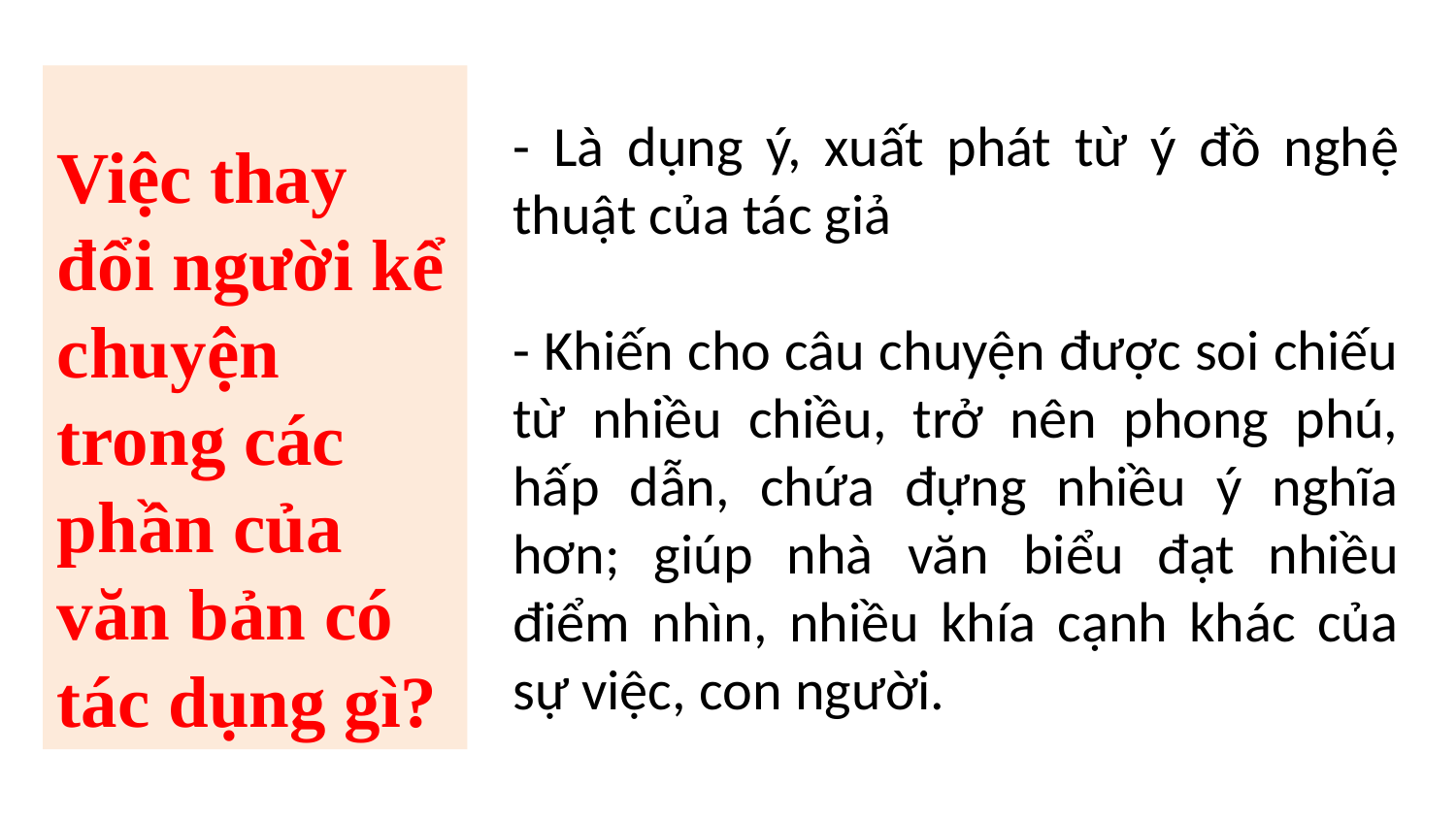

Việc thay đổi người kể chuyện trong các phần của văn bản có tác dụng gì?
- Là dụng ý, xuất phát từ ý đồ nghệ thuật của tác giả

- Khiến cho câu chuyện được soi chiếu từ nhiều chiều, trở nên phong phú, hấp dẫn, chứa đựng nhiều ý nghĩa hơn; giúp nhà văn biểu đạt nhiều điểm nhìn, nhiều khía cạnh khác của sự việc, con người.